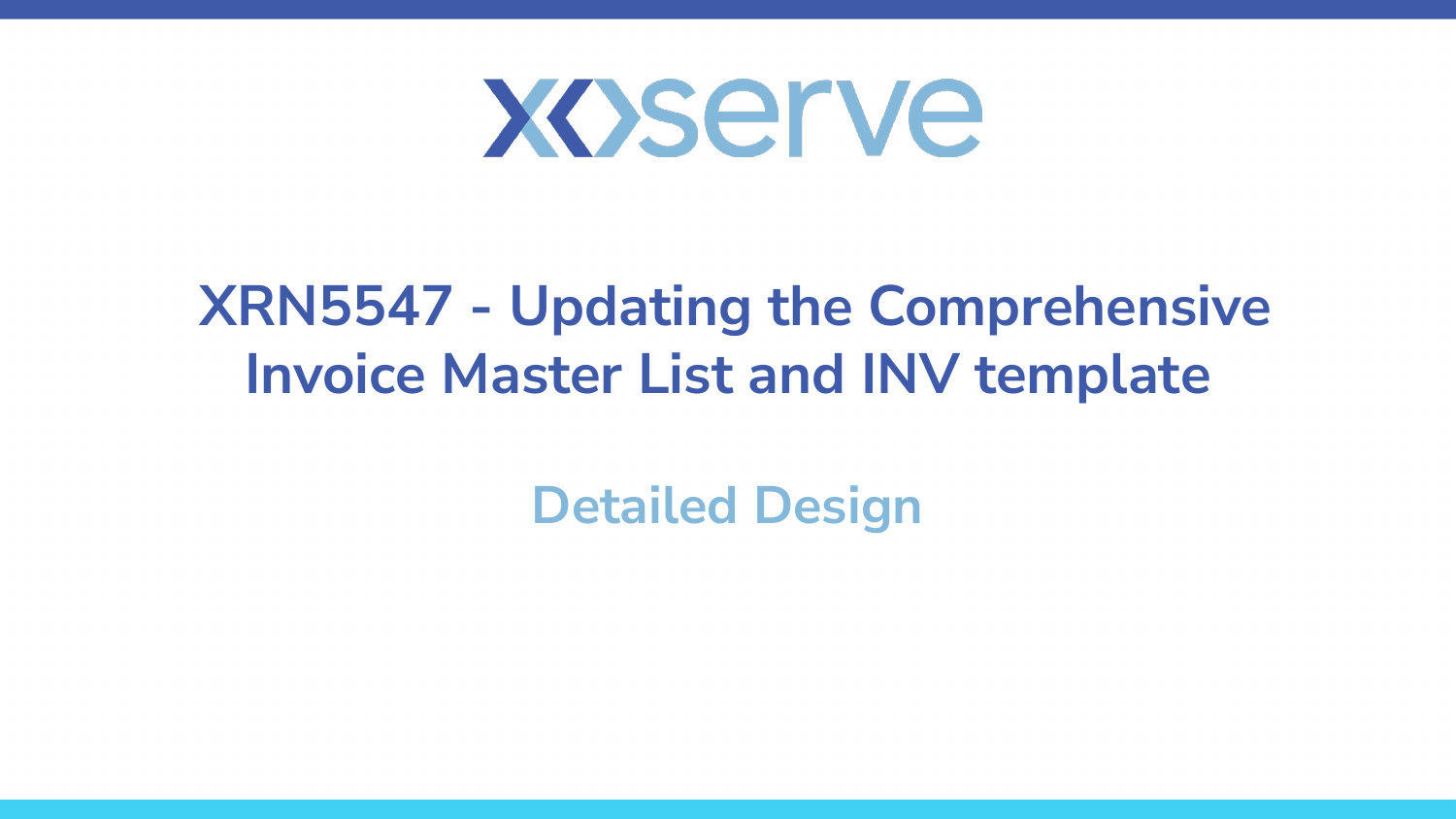

# XRN5547 - Updating the Comprehensive Invoice Master List and INV template
Detailed Design